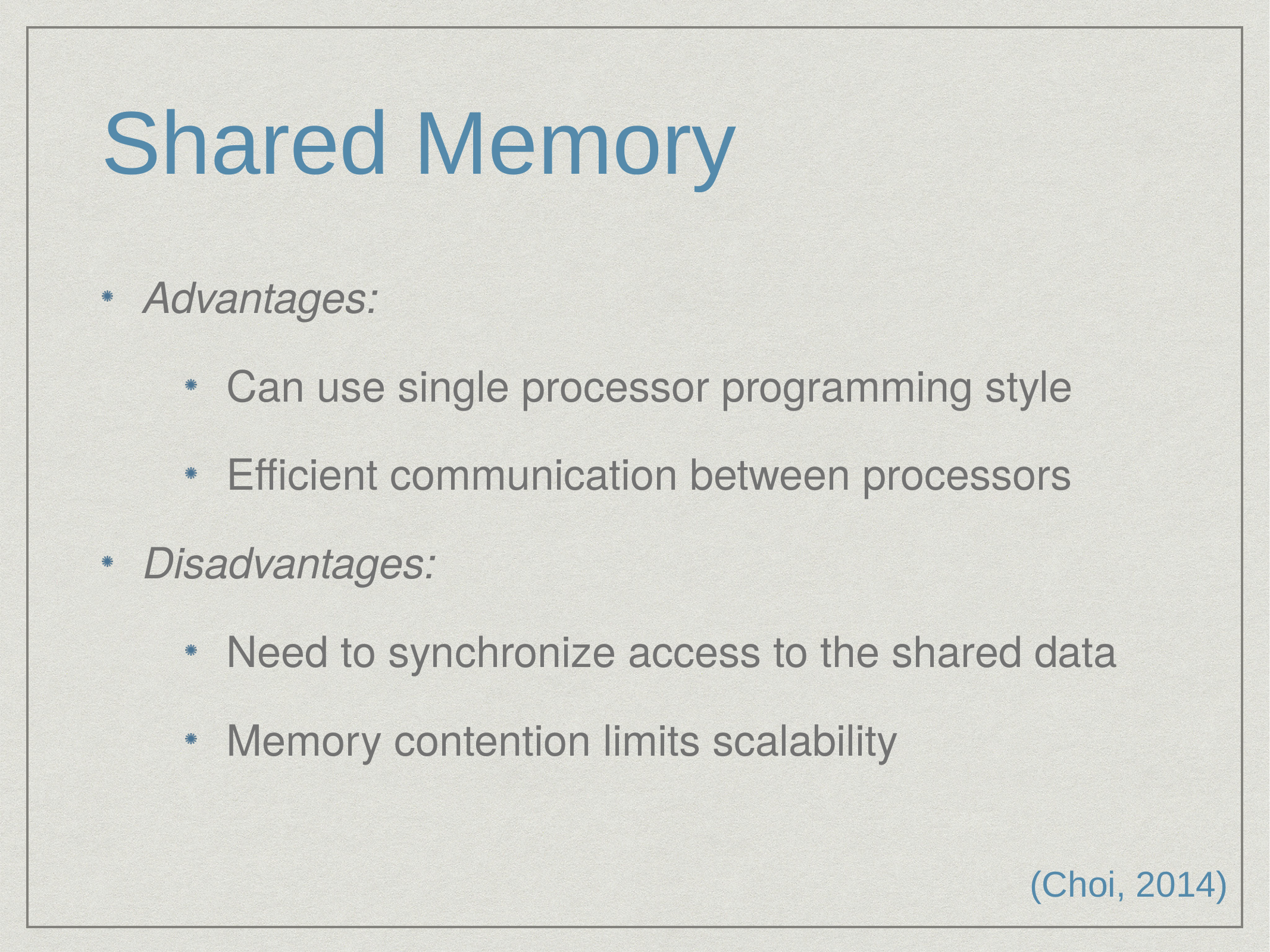

# Shared Memory
Advantages:
Can use single processor programming style
Efficient communication between processors
Disadvantages:
Need to synchronize access to the shared data
Memory contention limits scalability
(Choi, 2014)